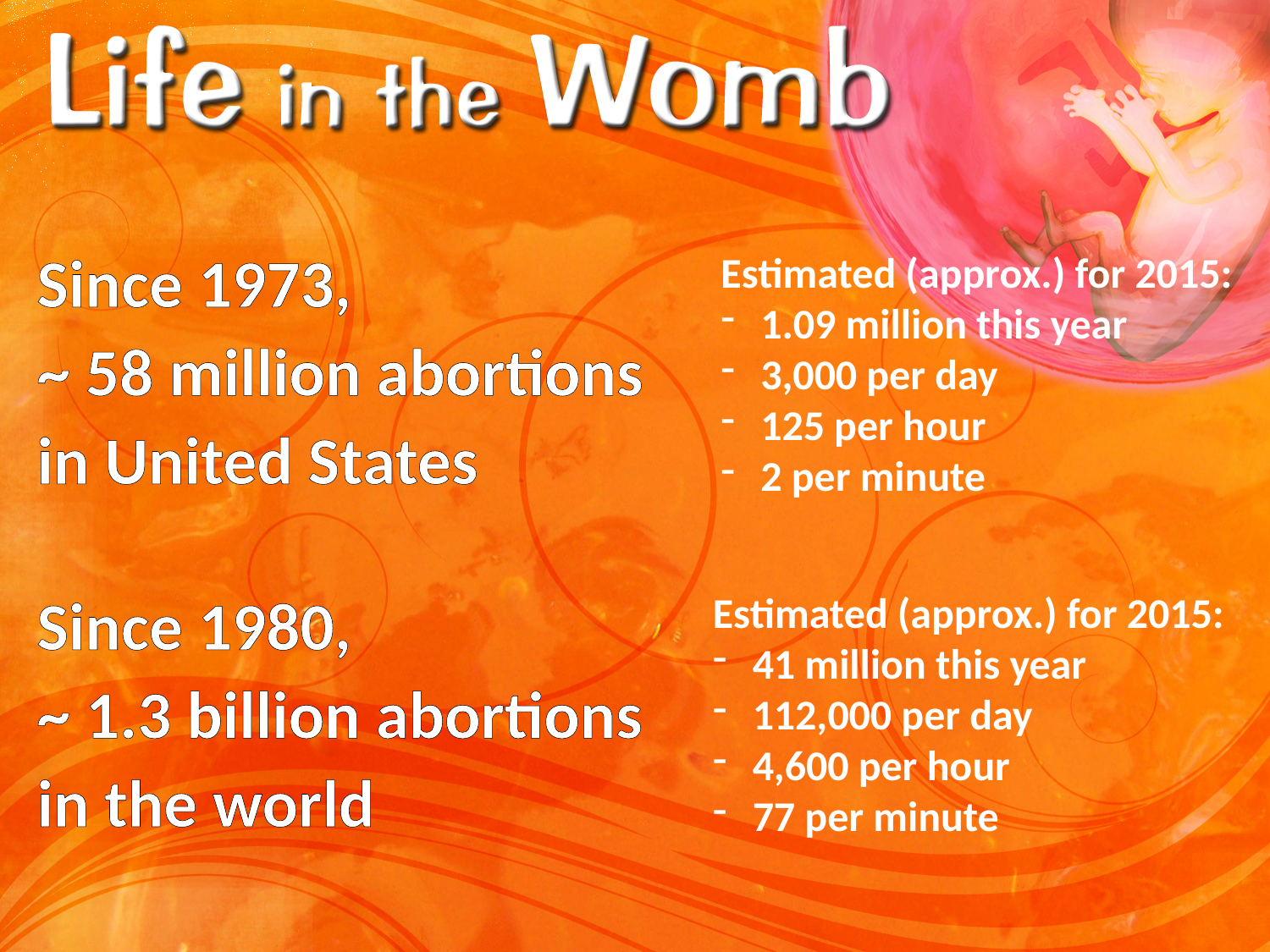

Since 1973,
~ 58 million abortions
in United States
Estimated (approx.) for 2015:
1.09 million this year
3,000 per day
125 per hour
2 per minute
Since 1980,
~ 1.3 billion abortions
in the world
Estimated (approx.) for 2015:
41 million this year
112,000 per day
4,600 per hour
77 per minute